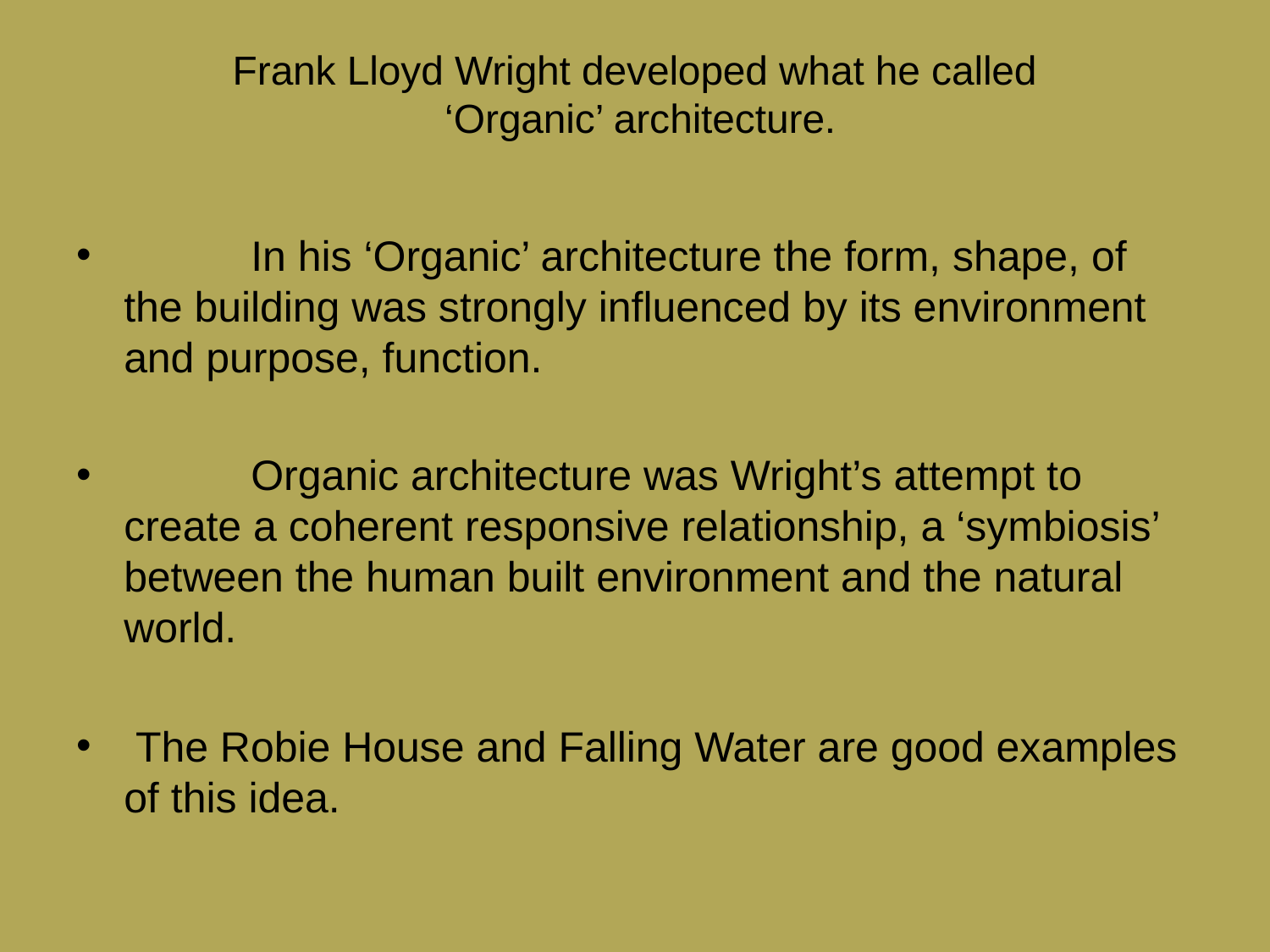

# Frank Lloyd Wright developed what he called ‘Organic’ architecture.
	In his ‘Organic’ architecture the form, shape, of the building was strongly influenced by its environment and purpose, function.

	Organic architecture was Wright’s attempt to create a coherent responsive relationship, a ‘symbiosis’ between the human built environment and the natural world.

 The Robie House and Falling Water are good examples of this idea.